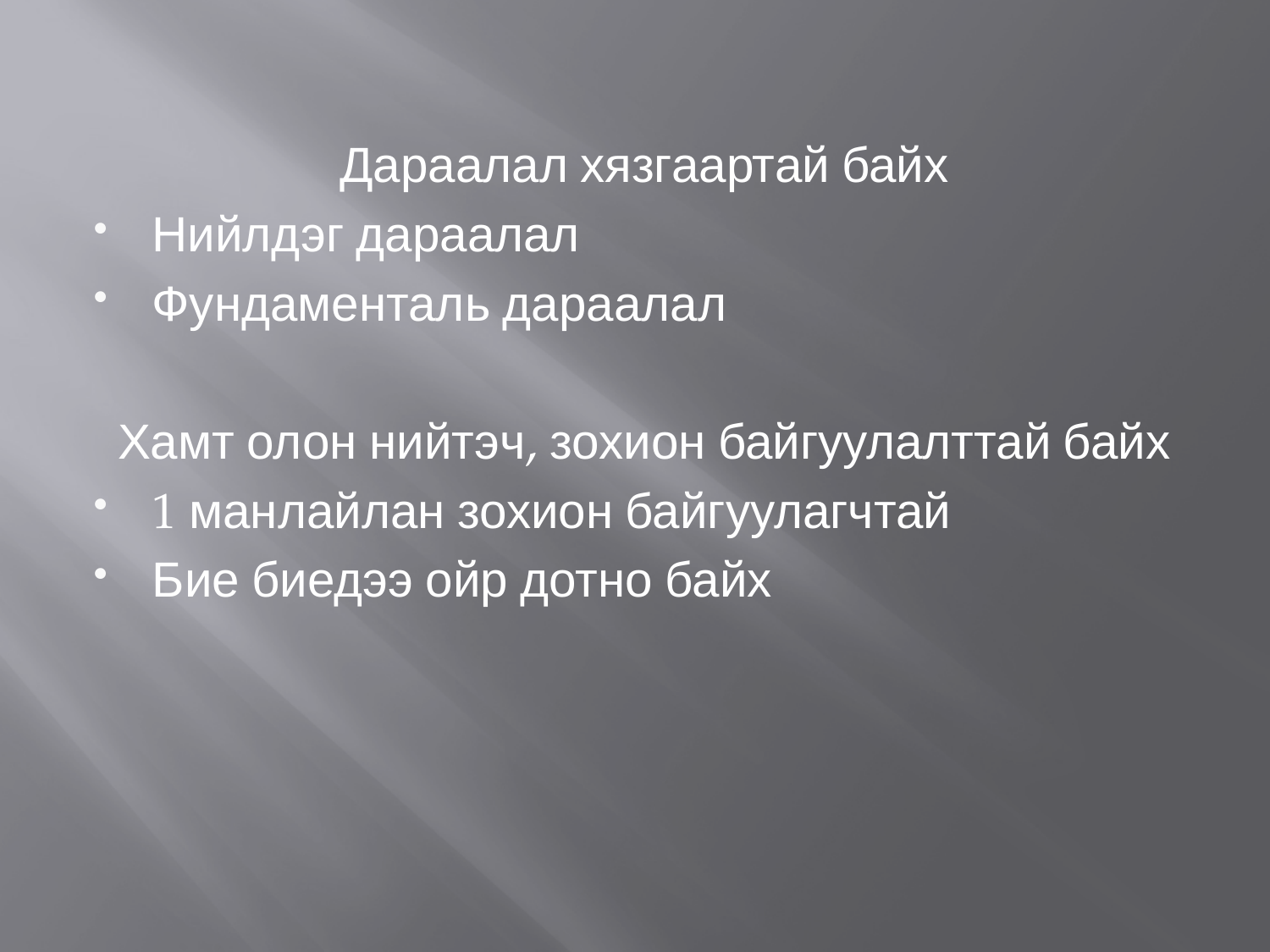

Дараалал хязгаартай байх
Нийлдэг дараалал
Фундаменталь дараалал

Хамт олон нийтэч, зохион байгуулалттай байх
1 манлайлан зохион байгуулагчтай
Бие биедээ ойр дотно байх